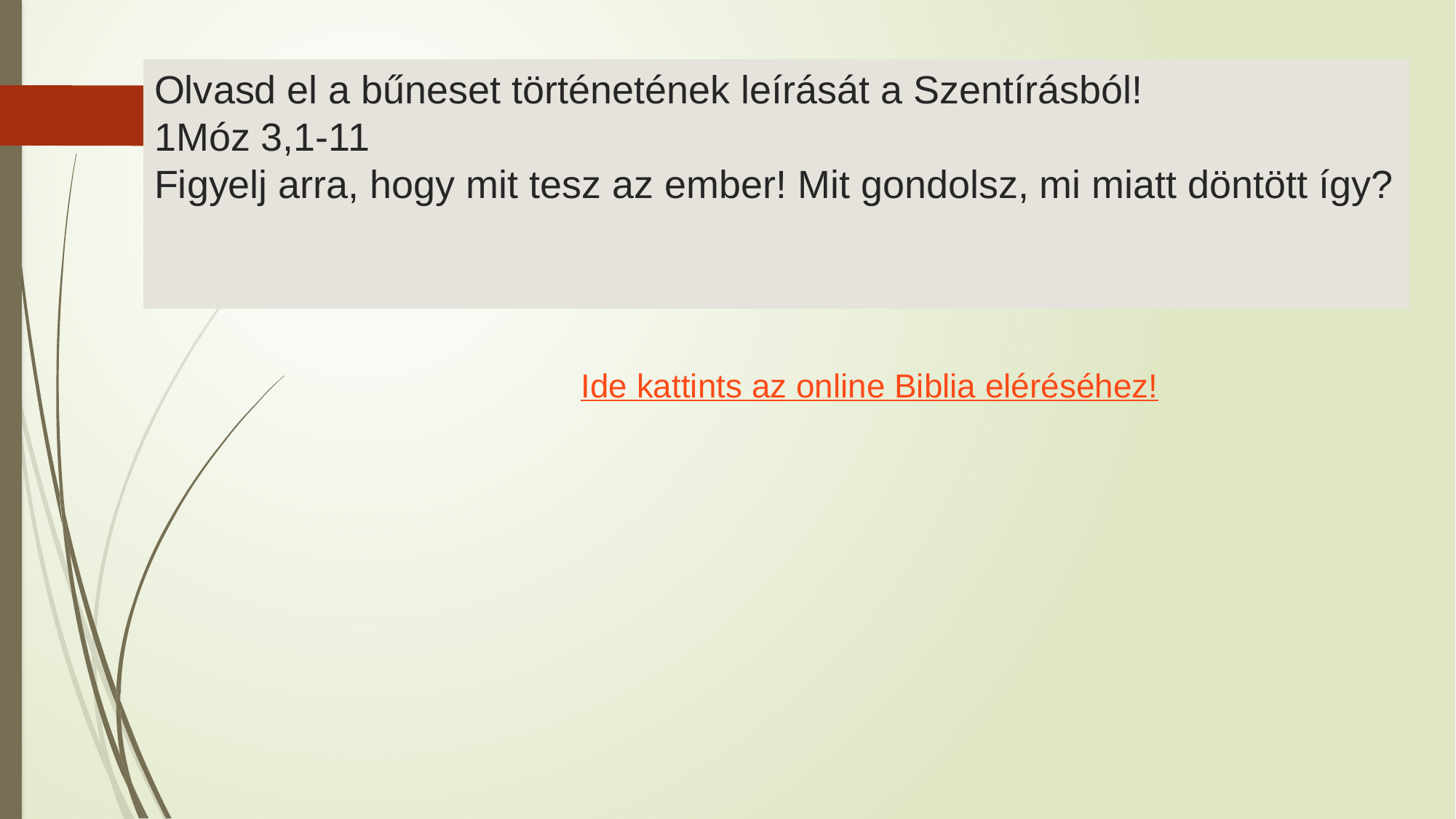

# Olvasd el a bűneset történetének leírását a Szentírásból! 1Móz 3,1-11 Figyelj arra, hogy mit tesz az ember! Mit gondolsz, mi miatt döntött így?
Ide kattints az online Biblia eléréséhez!